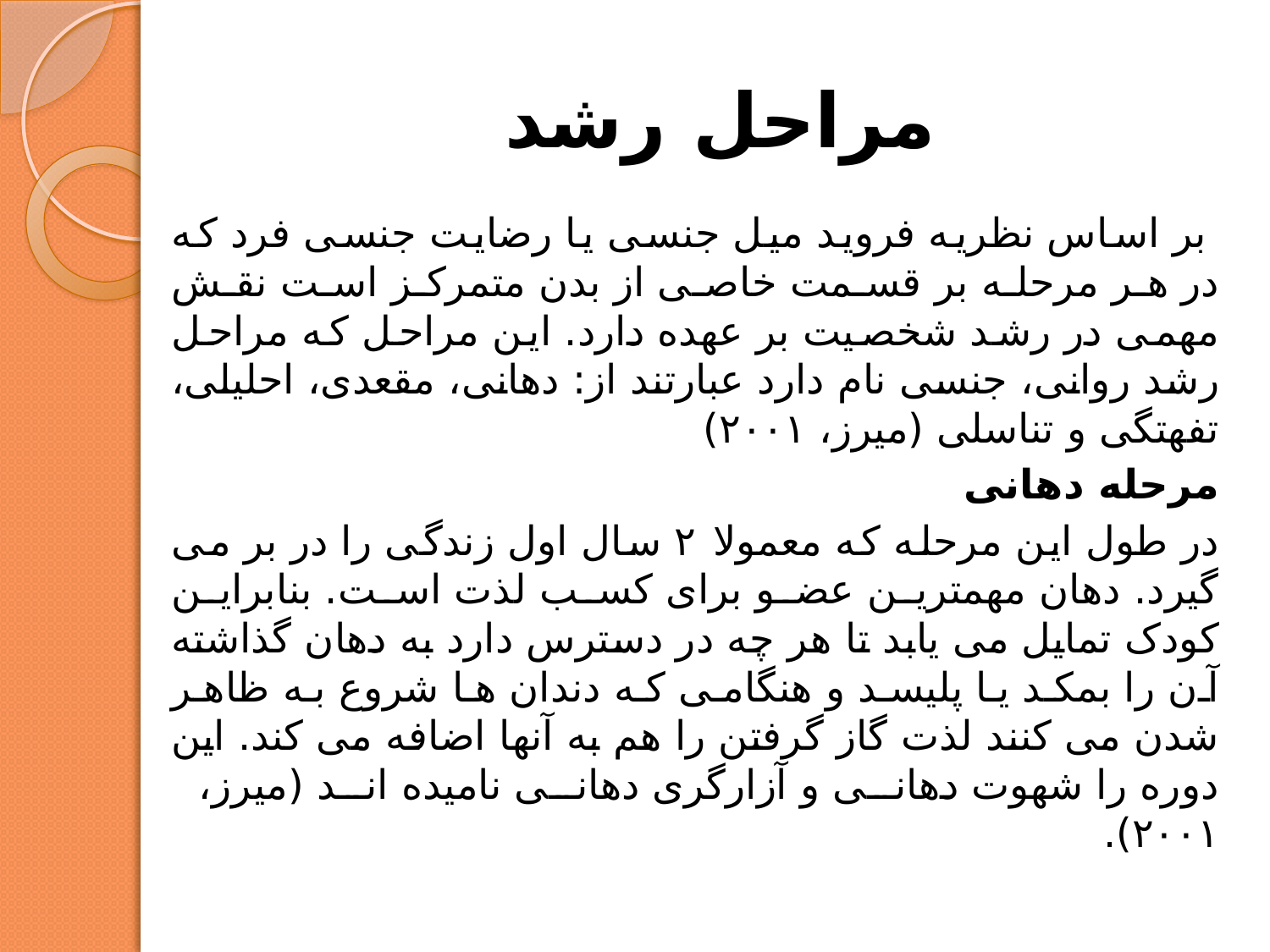

# مراحل رشد
 بر اساس نظریه فروید میل جنسی یا رضایت جنسی فرد که در هر مرحله بر قسمت خاصی از بدن متمرکز است نقش مهمی در رشد شخصیت بر عهده دارد. این مراحل که مراحل رشد روانی، جنسی نام دارد عبارتند از: دهانی، مقعدی، احلیلی، تفهتگی و تناسلی (میرز، ۲۰۰۱)
مرحله دهانی
در طول این مرحله که معمولا ۲ سال اول زندگی را در بر می گیرد. دهان مهمترین عضو برای کسب لذت است. بنابراین کودک تمایل می یابد تا هر چه در دسترس دارد به دهان گذاشته آن را بمکد یا پلیسد و هنگامی که دندان ها شروع به ظاهر شدن می کنند لذت گاز گرفتن را هم به آنها اضافه می کند. این دوره را شهوت دهانی و آزارگری دهانی نامیده اند (میرز، ۲۰۰۱).